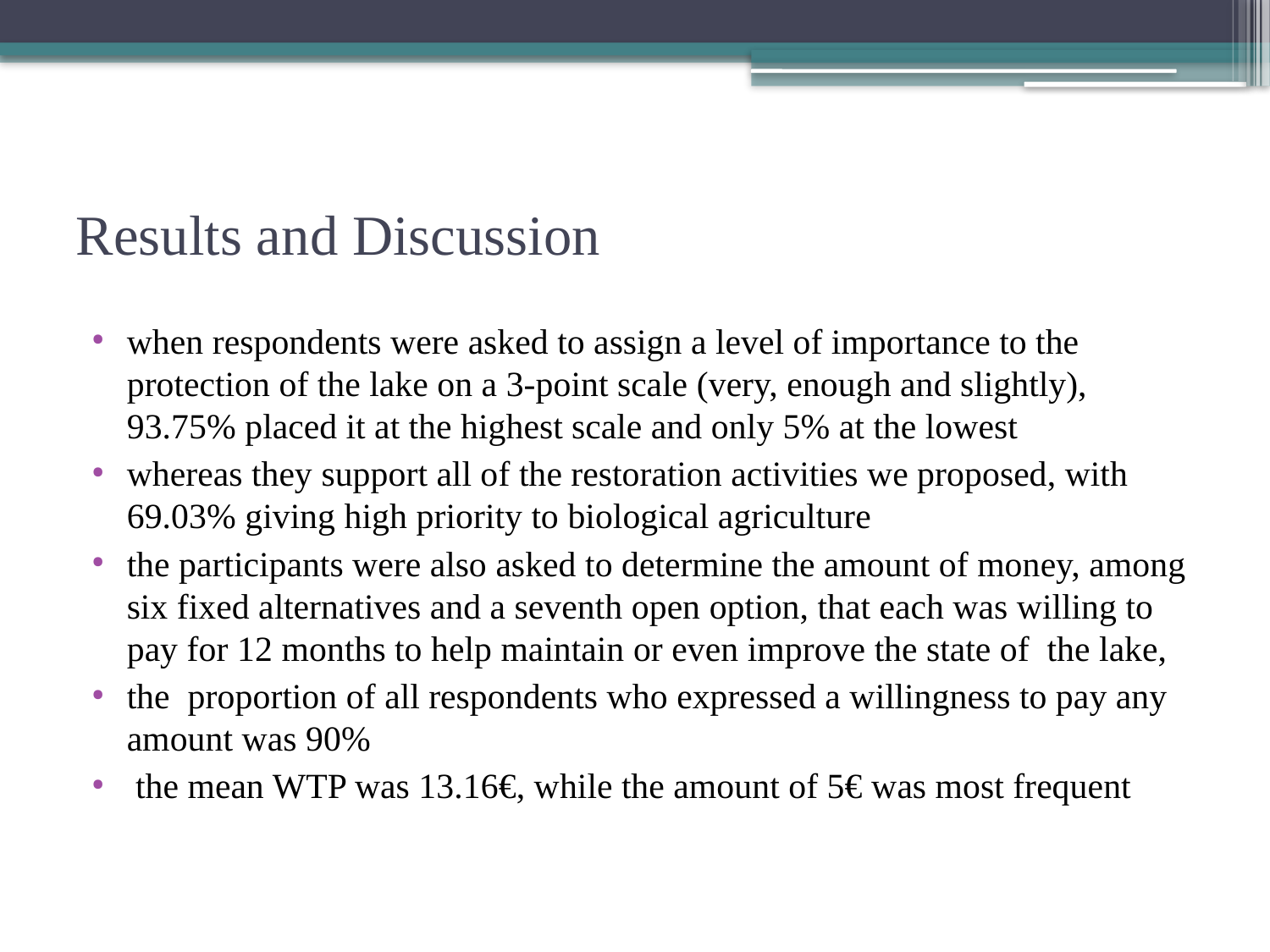

# Results and Discussion
when respondents were asked to assign a level of importance to the protection of the lake on a 3-point scale (very, enough and slightly), 93.75% placed it at the highest scale and only 5% at the lowest
whereas they support all of the restoration activities we proposed, with 69.03% giving high priority to biological agriculture
the participants were also asked to determine the amount of money, among six fixed alternatives and a seventh open option, that each was willing to pay for 12 months to help maintain or even improve the state of  the lake,
the  proportion of all respondents who expressed a willingness to pay any amount was 90%
 the mean WTP was 13.16€, while the amount of 5€ was most frequent